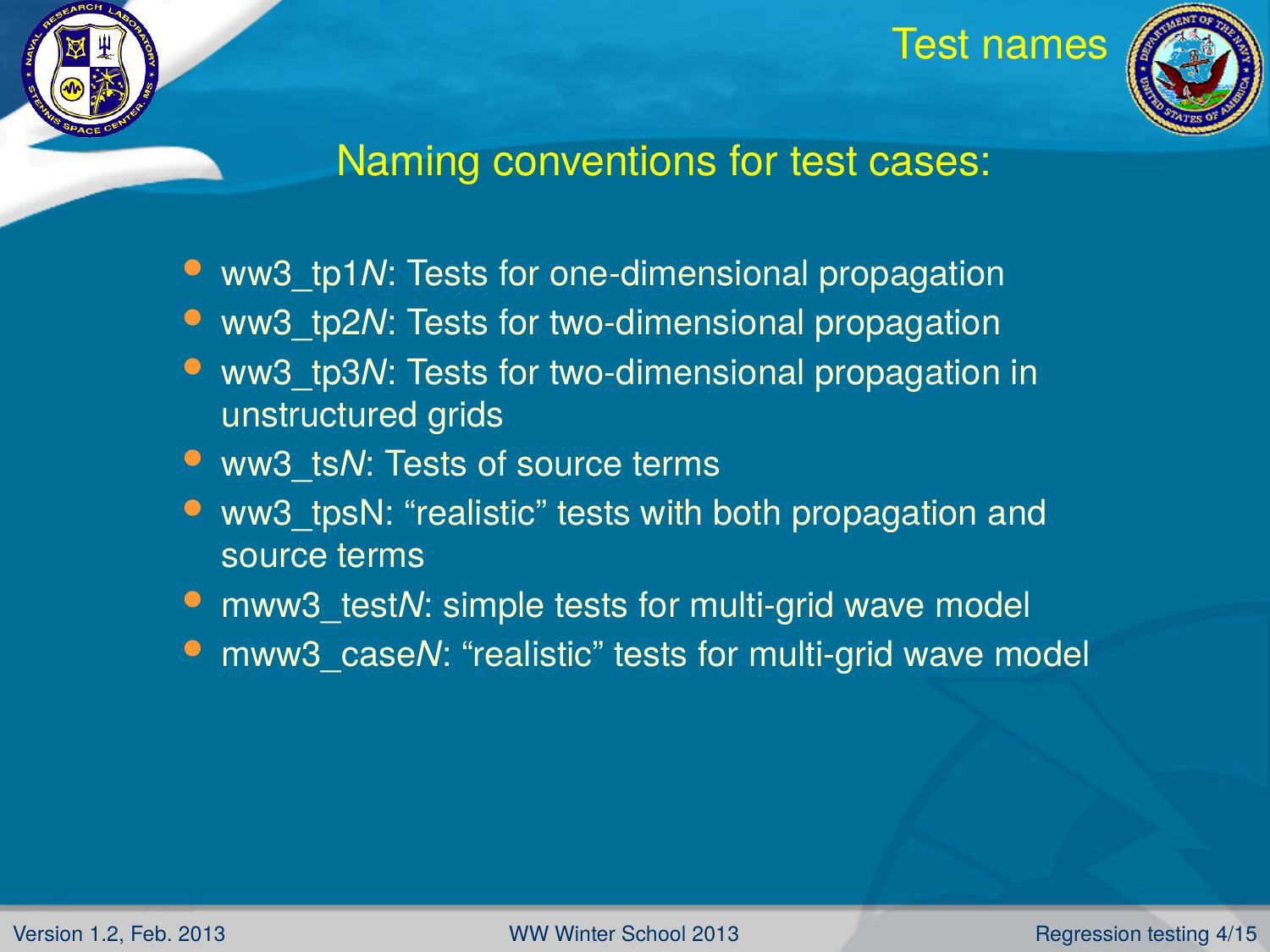

# Test names
Naming conventions for test cases:

ww3_tp1N: Tests for one-dimensional propagation
ww3_tp2N: Tests for two-dimensional propagation
ww3_tp3N: Tests for two-dimensional propagation in unstructured grids
ww3_tsN: Tests of source terms
ww3_tpsN: “realistic” tests with both propagation and source terms
mww3_testN: simple tests for multi-grid wave model
mww3_caseN: “realistic” tests for multi-grid wave model